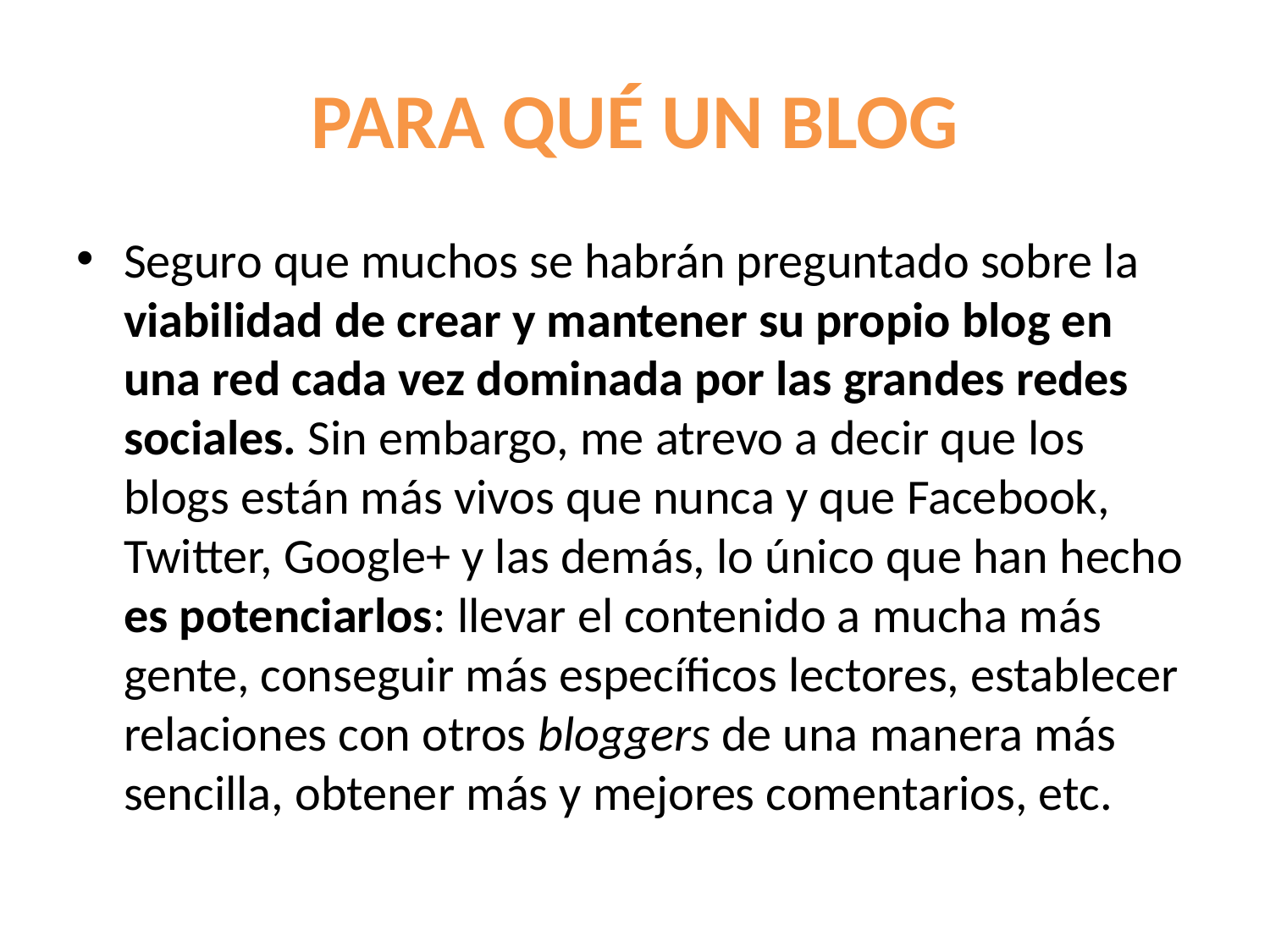

# PARA QUÉ UN BLOG
Seguro que muchos se habrán preguntado sobre la viabilidad de crear y mantener su propio blog en una red cada vez dominada por las grandes redes sociales. Sin embargo, me atrevo a decir que los blogs están más vivos que nunca y que Facebook, Twitter, Google+ y las demás, lo único que han hecho es potenciarlos: llevar el contenido a mucha más gente, conseguir más específicos lectores, establecer relaciones con otros bloggers de una manera más sencilla, obtener más y mejores comentarios, etc.